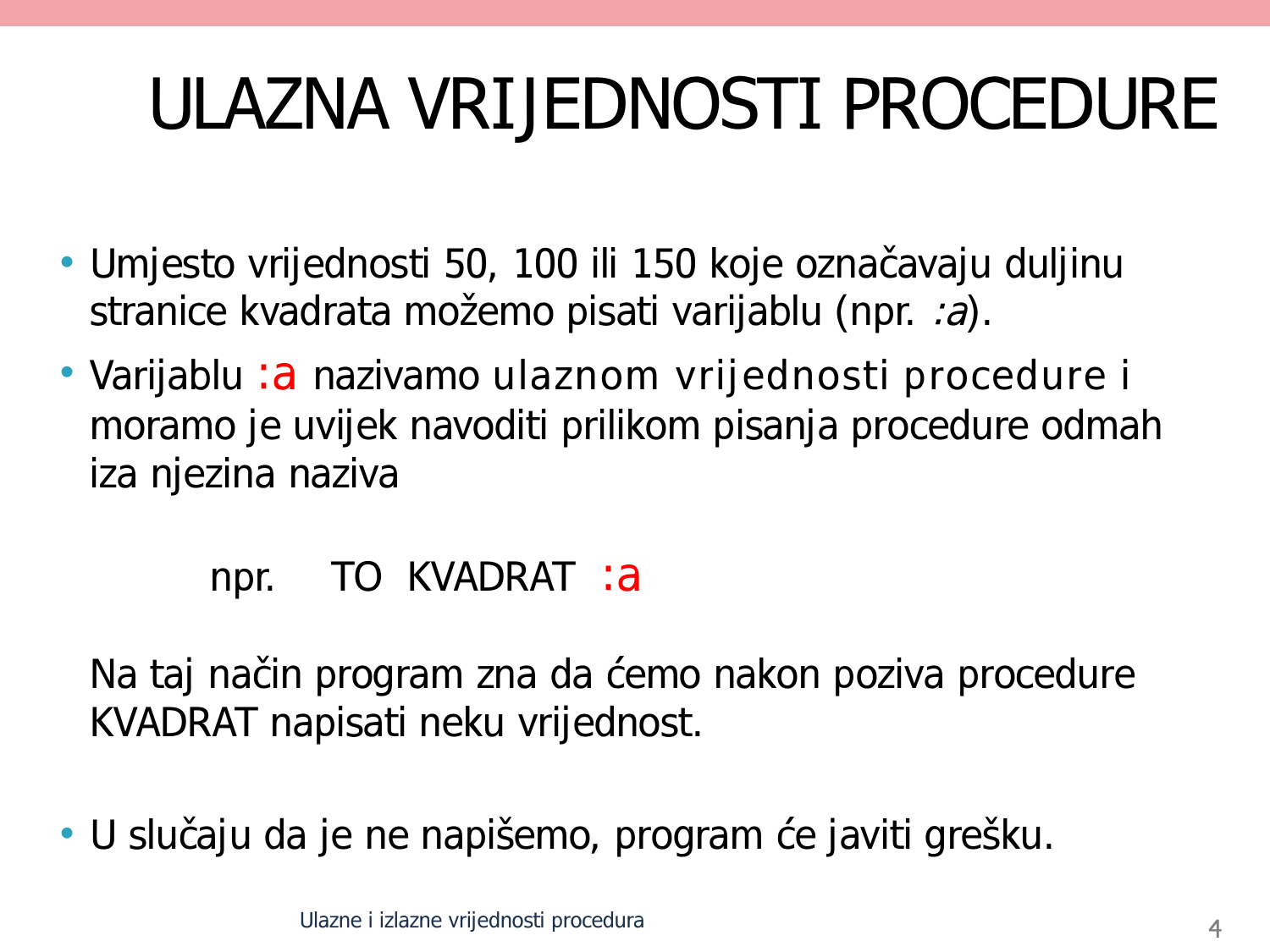

# ULAZNA VRIJEDNOSTI PROCEDURE
Umjesto vrijednosti 50, 100 ili 150 koje označavaju duljinu stranice kvadrata možemo pisati varijablu (npr. :a).
Varijablu :a nazivamo ulaznom vrijednosti procedure i moramo je uvijek navoditi prilikom pisanja procedure odmah iza njezina naziva
	npr.  	TO  KVADRAT  :a
Na taj način program zna da ćemo nakon poziva procedure KVADRAT napisati neku vrijednost.

U slučaju da je ne napišemo, program će javiti grešku.
Ulazne i izlazne vrijednosti procedura
4